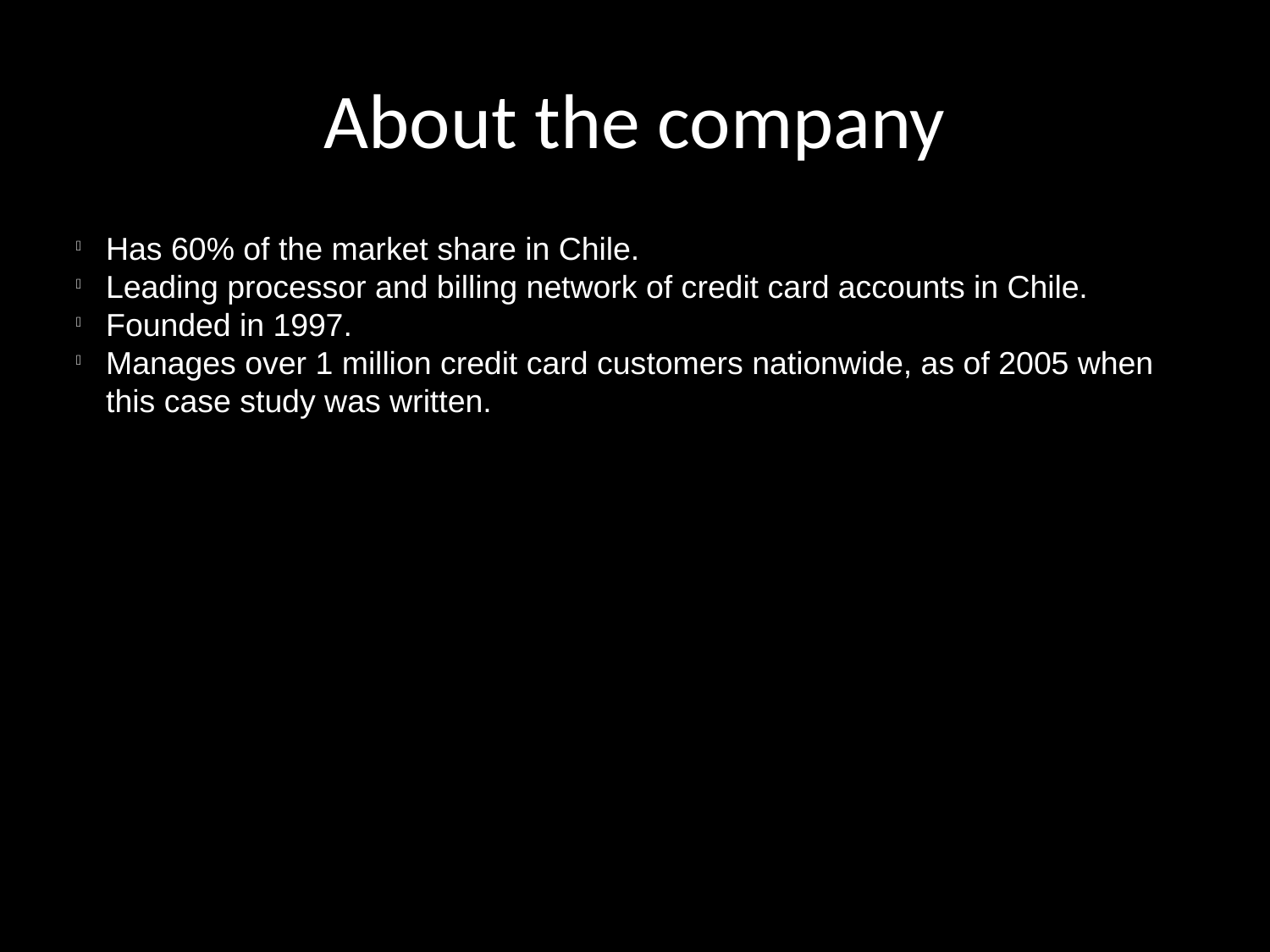

About the company
Has 60% of the market share in Chile.
Leading processor and billing network of credit card accounts in Chile.
Founded in 1997.
Manages over 1 million credit card customers nationwide, as of 2005 when this case study was written.